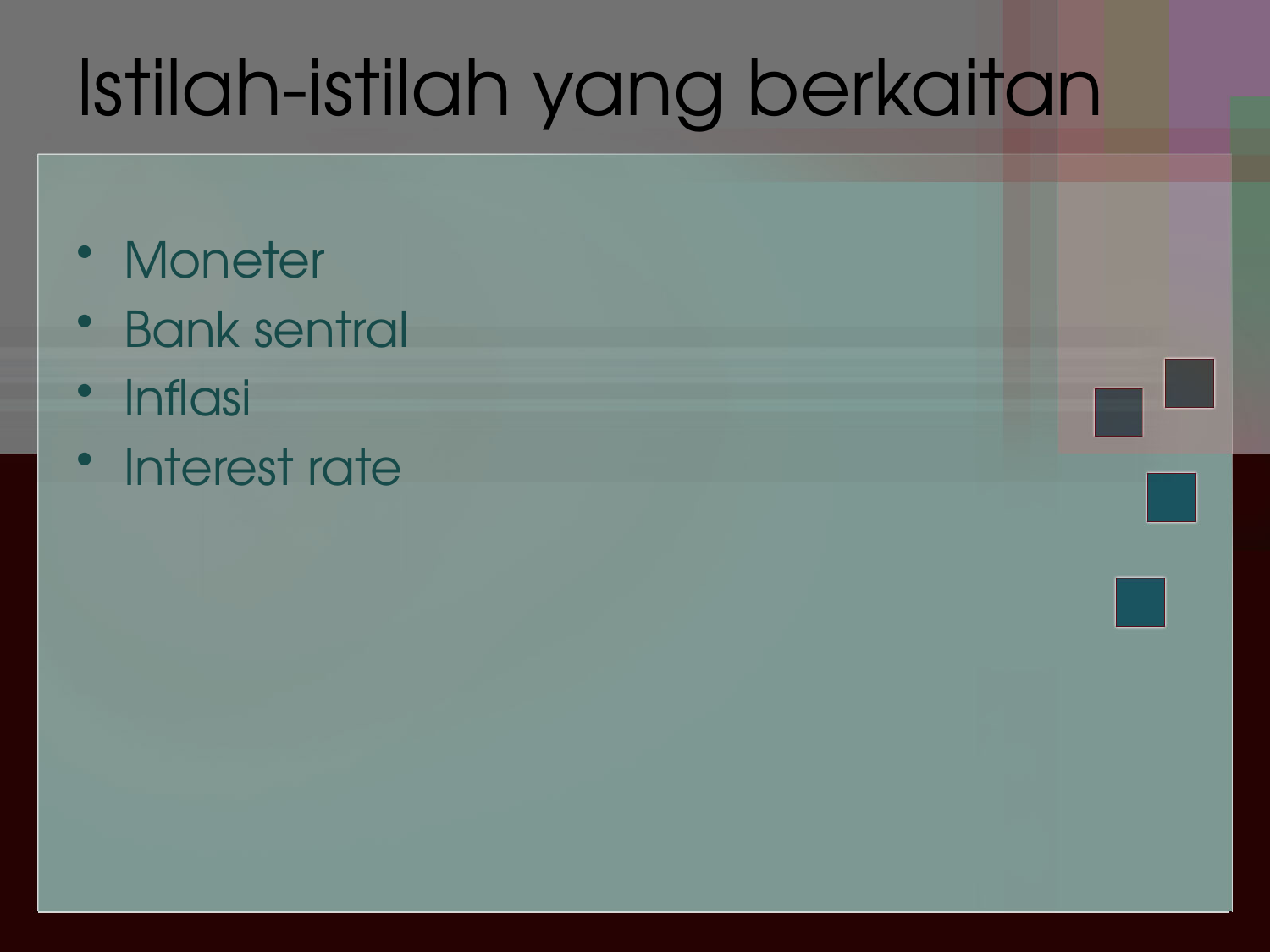

# Istilah-istilah yang berkaitan
Moneter
Bank sentral
Inflasi
Interest rate